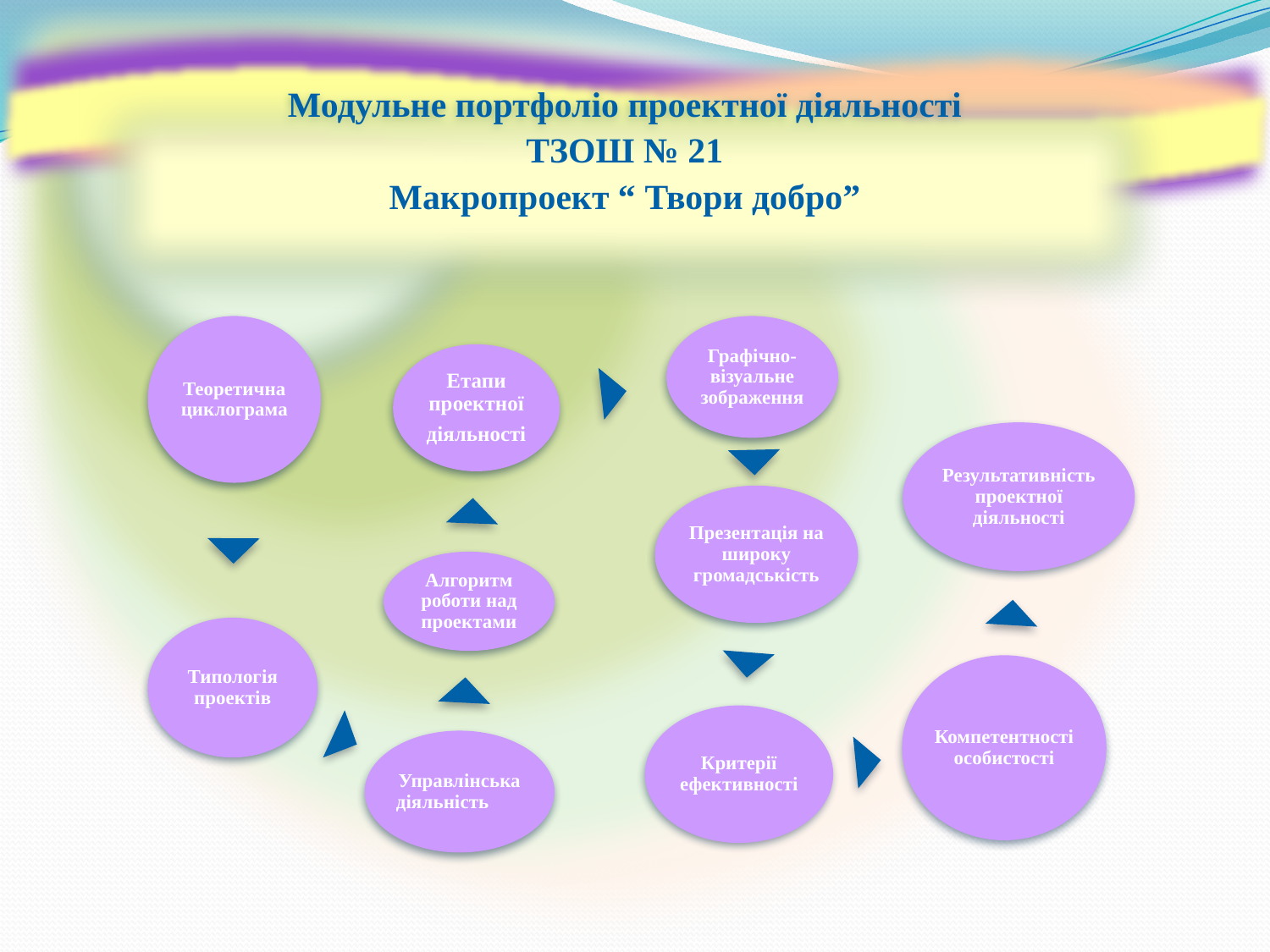

Модульне портфоліо проектної діяльності
ТЗОШ № 21
Макропроект “ Твори добро”

Теоретична циклограма
Типологія проектів
Управлінська діяльність
Алгоритм роботи над проектами
Етапи проектної
діяльності
Графічно-візуальне зображення
Презентація на широку громадськість
Критерії ефективності
Компетентності особистості
Результативність проектної діяльності